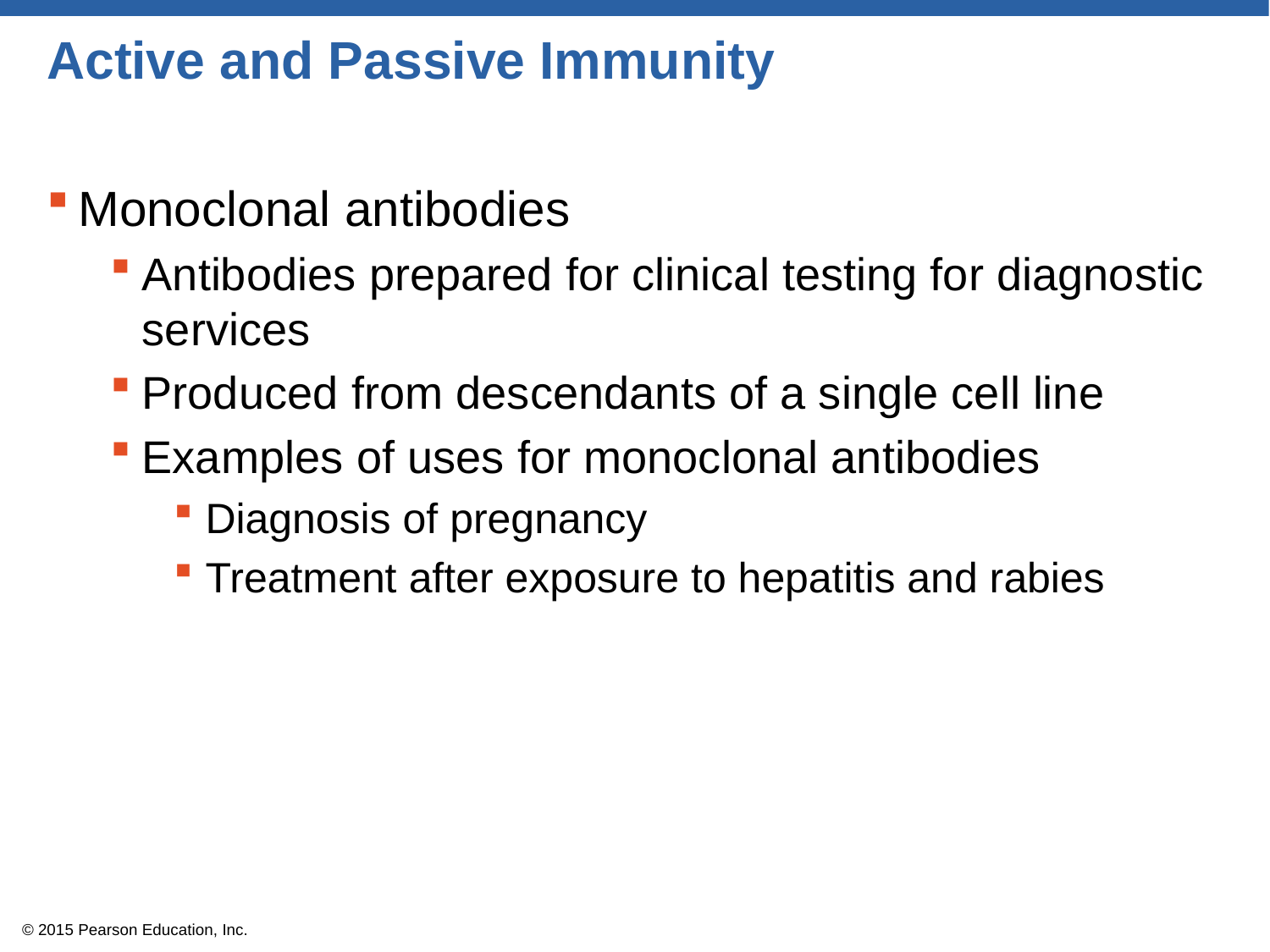

# Active and Passive Immunity
Monoclonal antibodies
Antibodies prepared for clinical testing for diagnostic services
Produced from descendants of a single cell line
Examples of uses for monoclonal antibodies
Diagnosis of pregnancy
Treatment after exposure to hepatitis and rabies
© 2015 Pearson Education, Inc.